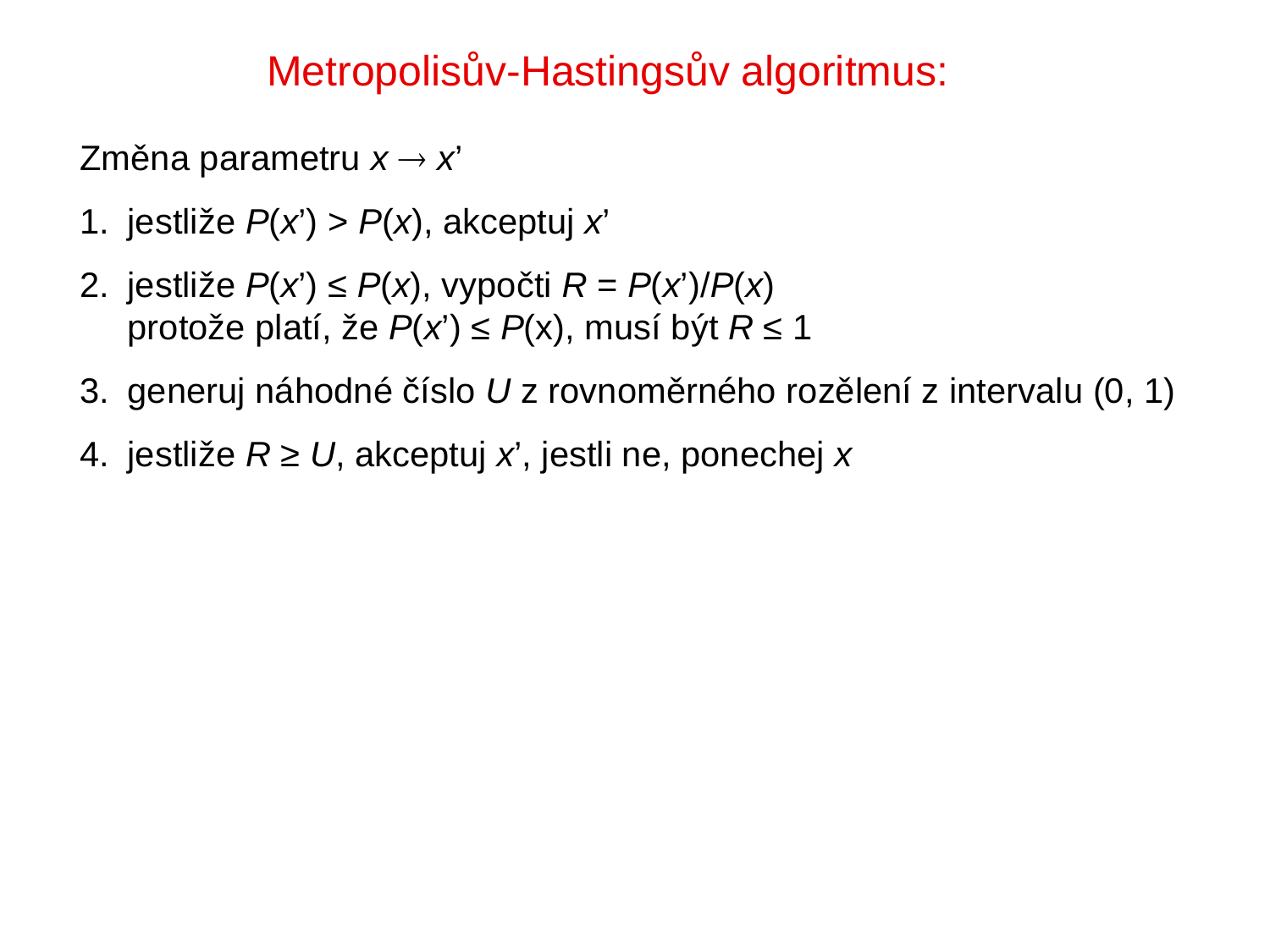

Metropolisův-Hastingsův algoritmus:
Změna parametru x → x’
jestliže P(x’) > P(x), akceptuj x’
jestliže P(x’) ≤ P(x), vypočti R = P(x’)/P(x)
protože platí, že P(x’) ≤ P(x), musí být R ≤ 1
generuj náhodné číslo U z rovnoměrného rozělení z intervalu (0, 1)
jestliže R ≥ U, akceptuj x’, jestli ne, ponechej x